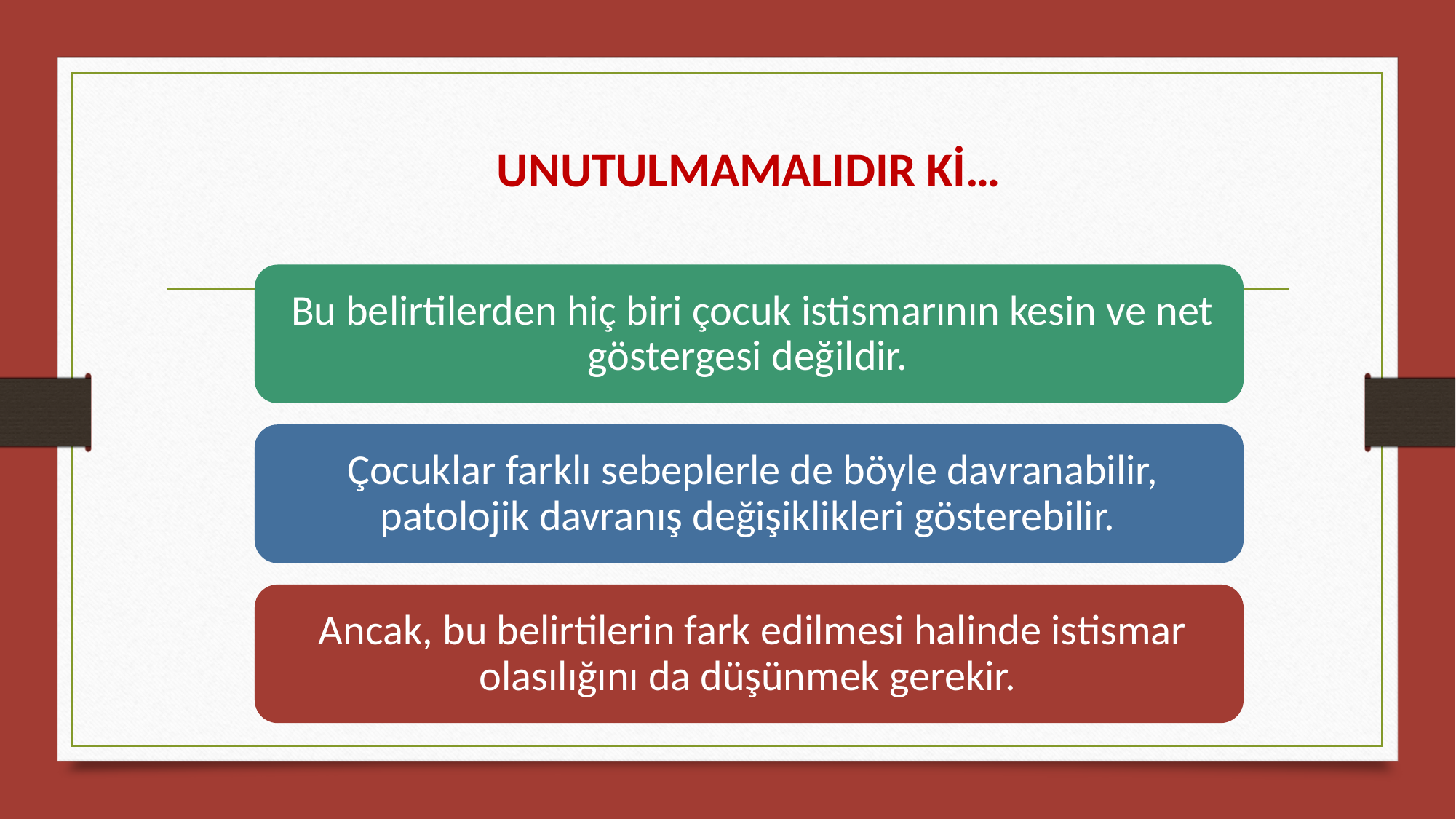

UNUTULMAMALIDIR Kİ…
Bu belirtilerden hiç biri çocuk istismarının kesin ve net göstergesi değildir.
Çocuklar farklı sebeplerle de böyle davranabilir, patolojik davranış değişiklikleri gösterebilir.
Ancak, bu belirtilerin fark edilmesi halinde istismar olasılığını da düşünmek gerekir.